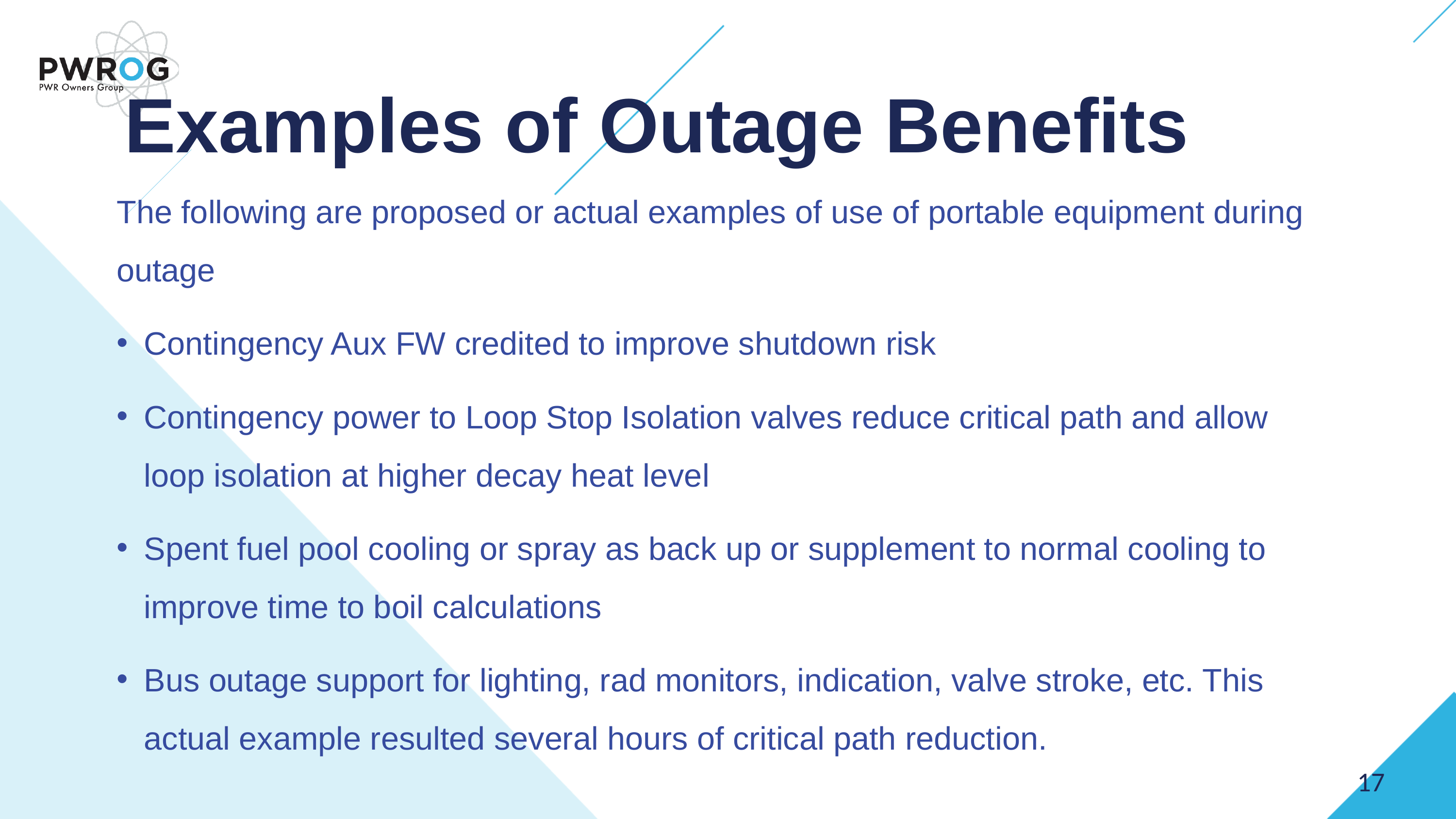

Examples of Outage Benefits
The following are proposed or actual examples of use of portable equipment during outage
Contingency Aux FW credited to improve shutdown risk
Contingency power to Loop Stop Isolation valves reduce critical path and allow loop isolation at higher decay heat level
Spent fuel pool cooling or spray as back up or supplement to normal cooling to improve time to boil calculations
Bus outage support for lighting, rad monitors, indication, valve stroke, etc. This actual example resulted several hours of critical path reduction.